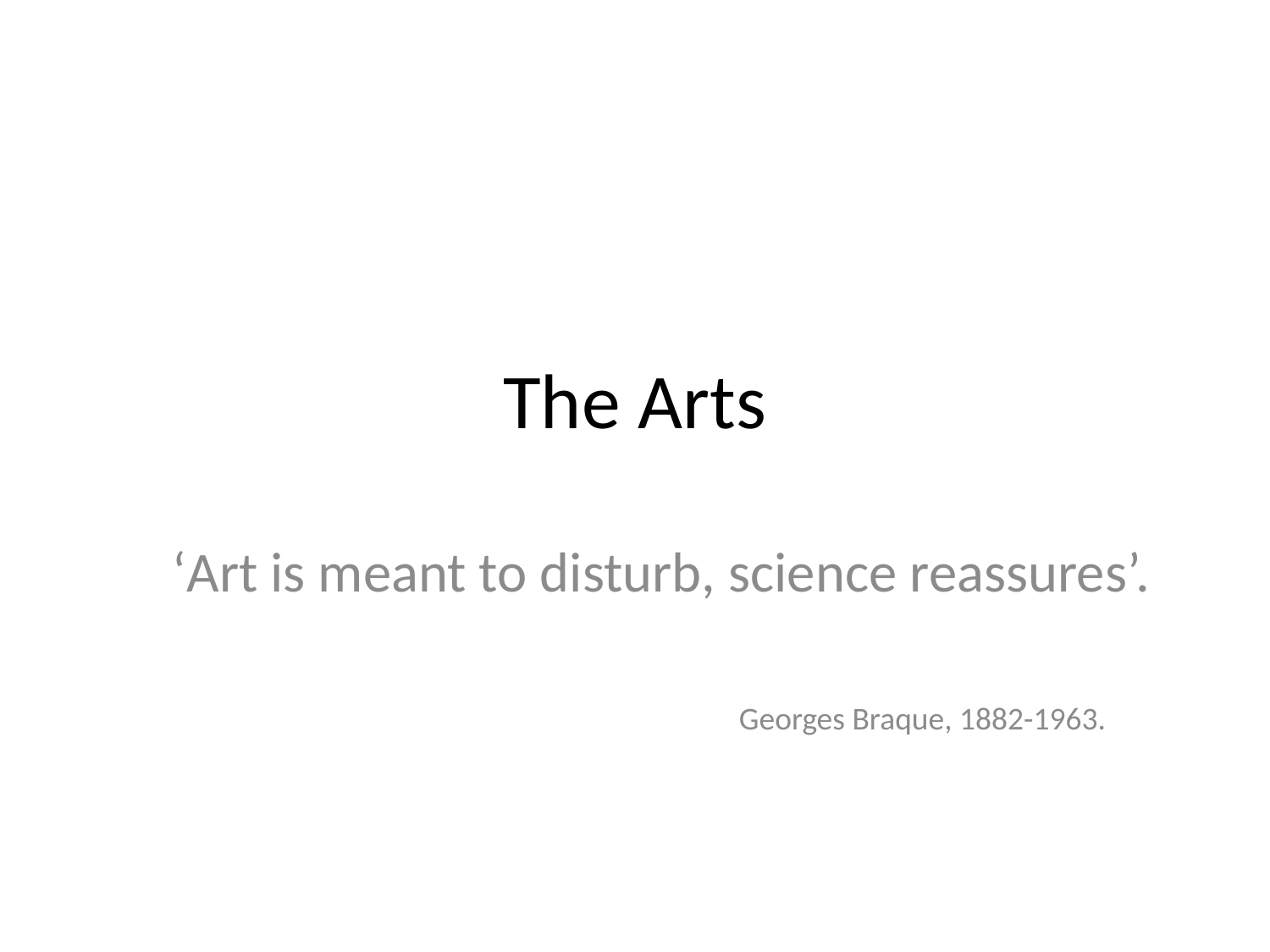

# The Arts
‘Art is meant to disturb, science reassures’.

				  Georges Braque, 1882-1963.